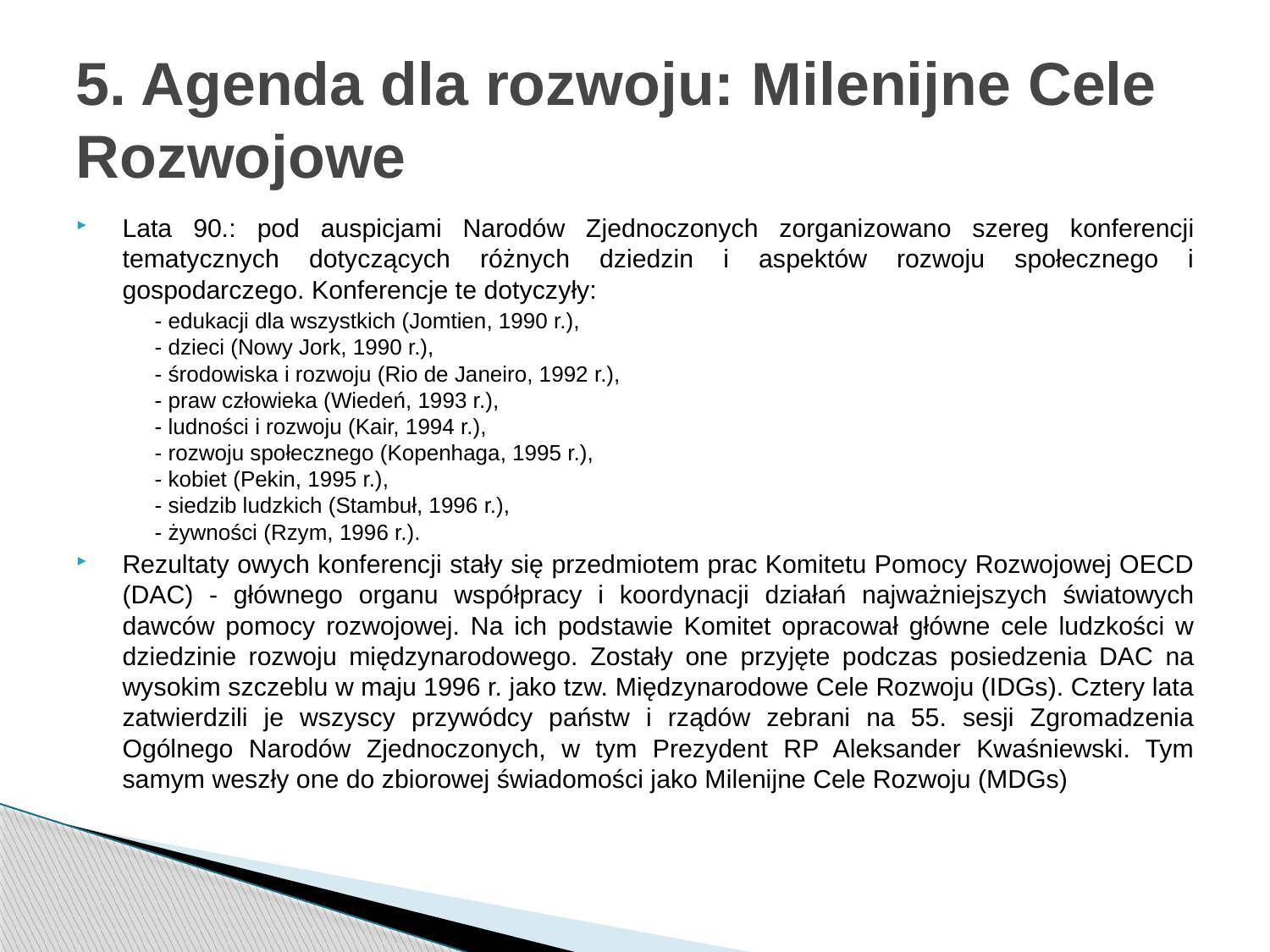

# 5. Agenda dla rozwoju: Milenijne Cele Rozwojowe
Lata 90.: pod auspicjami Narodów Zjednoczonych zorganizowano szereg konferencji tematycznych dotyczących różnych dziedzin i aspektów rozwoju społecznego i gospodarczego. Konferencje te dotyczyły:
	- edukacji dla wszystkich (Jomtien, 1990 r.),
- dzieci (Nowy Jork, 1990 r.),
- środowiska i rozwoju (Rio de Janeiro, 1992 r.),
- praw człowieka (Wiedeń, 1993 r.),
- ludności i rozwoju (Kair, 1994 r.),
- rozwoju społecznego (Kopenhaga, 1995 r.),
- kobiet (Pekin, 1995 r.),
- siedzib ludzkich (Stambuł, 1996 r.),
- żywności (Rzym, 1996 r.).
Rezultaty owych konferencji stały się przedmiotem prac Komitetu Pomocy Rozwojowej OECD (DAC) - głównego organu współpracy i koordynacji działań najważniejszych światowych dawców pomocy rozwojowej. Na ich podstawie Komitet opracował główne cele ludzkości w dziedzinie rozwoju międzynarodowego. Zostały one przyjęte podczas posiedzenia DAC na wysokim szczeblu w maju 1996 r. jako tzw. Międzynarodowe Cele Rozwoju (IDGs). Cztery lata zatwierdzili je wszyscy przywódcy państw i rządów zebrani na 55. sesji Zgromadzenia Ogólnego Narodów Zjednoczonych, w tym Prezydent RP Aleksander Kwaśniewski. Tym samym weszły one do zbiorowej świadomości jako Milenijne Cele Rozwoju (MDGs)